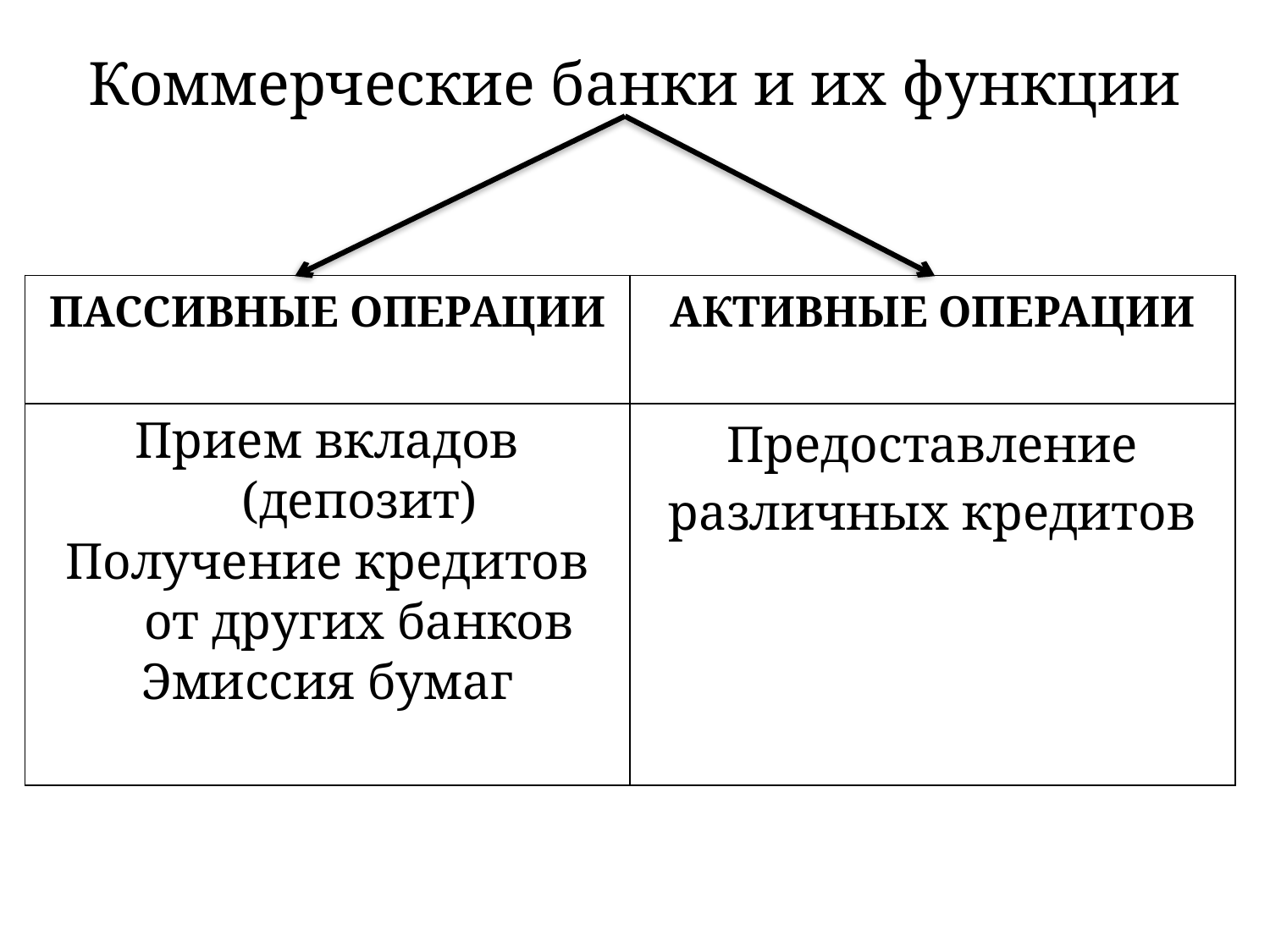

# Коммерческие банки и их функции
| ПАССИВНЫЕ ОПЕРАЦИИ | АКТИВНЫЕ ОПЕРАЦИИ |
| --- | --- |
| Прием вкладов (депозит) Получение кредитов от других банков Эмиссия бумаг | Предоставление различных кредитов |